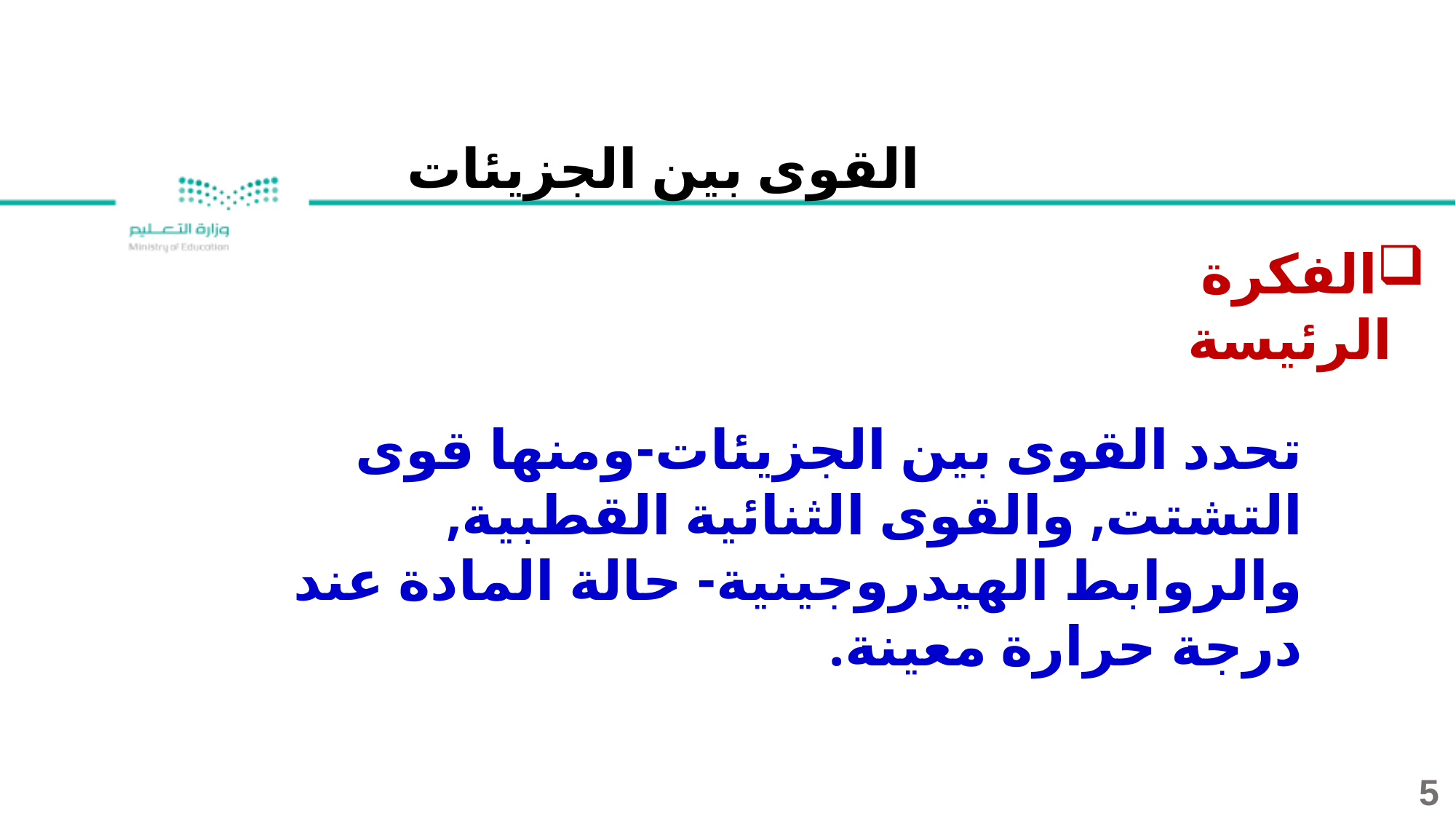

القوى بين الجزيئات
الفكرة الرئيسة
تحدد القوى بين الجزيئات-ومنها قوى التشتت, والقوى الثنائية القطبية, والروابط الهيدروجينية- حالة المادة عند درجة حرارة معينة.
5